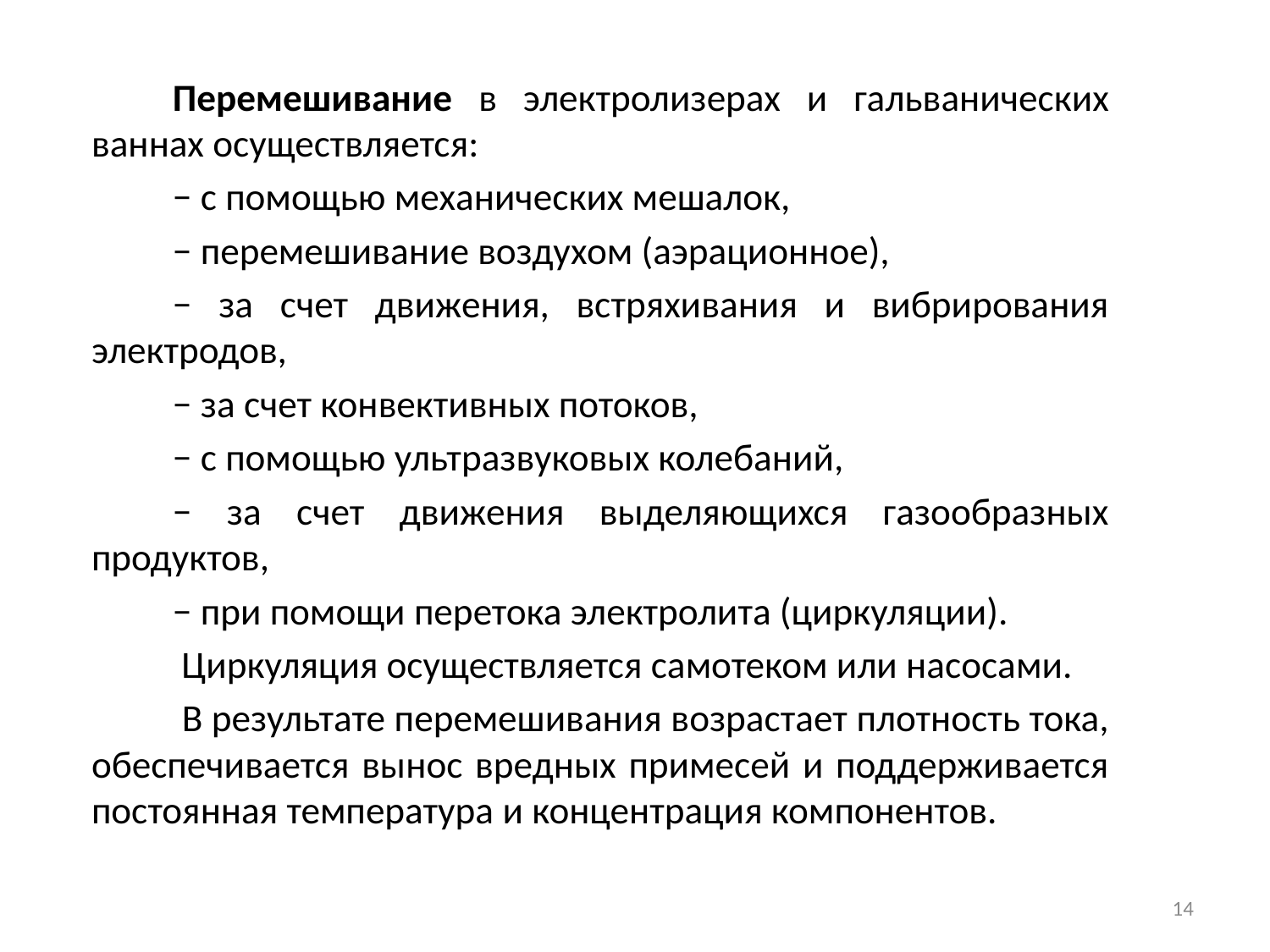

Перемешивание в электролизерах и гальванических ваннах осуществляется:
− с помощью механических мешалок,
− перемешивание воздухом (аэрационное),
− за счет движения, встряхивания и вибрирования электродов,
− за счет конвективных потоков,
− с помощью ультразвуковых колебаний,
− за счет движения выделяющихся газообразных продуктов,
− при помощи перетока электролита (циркуляции).
 Циркуляция осуществляется самотеком или насосами.
 В результате перемешивания возрастает плотность тока, обеспечивается вынос вредных примесей и поддерживается постоянная температура и концентрация компонентов.
14